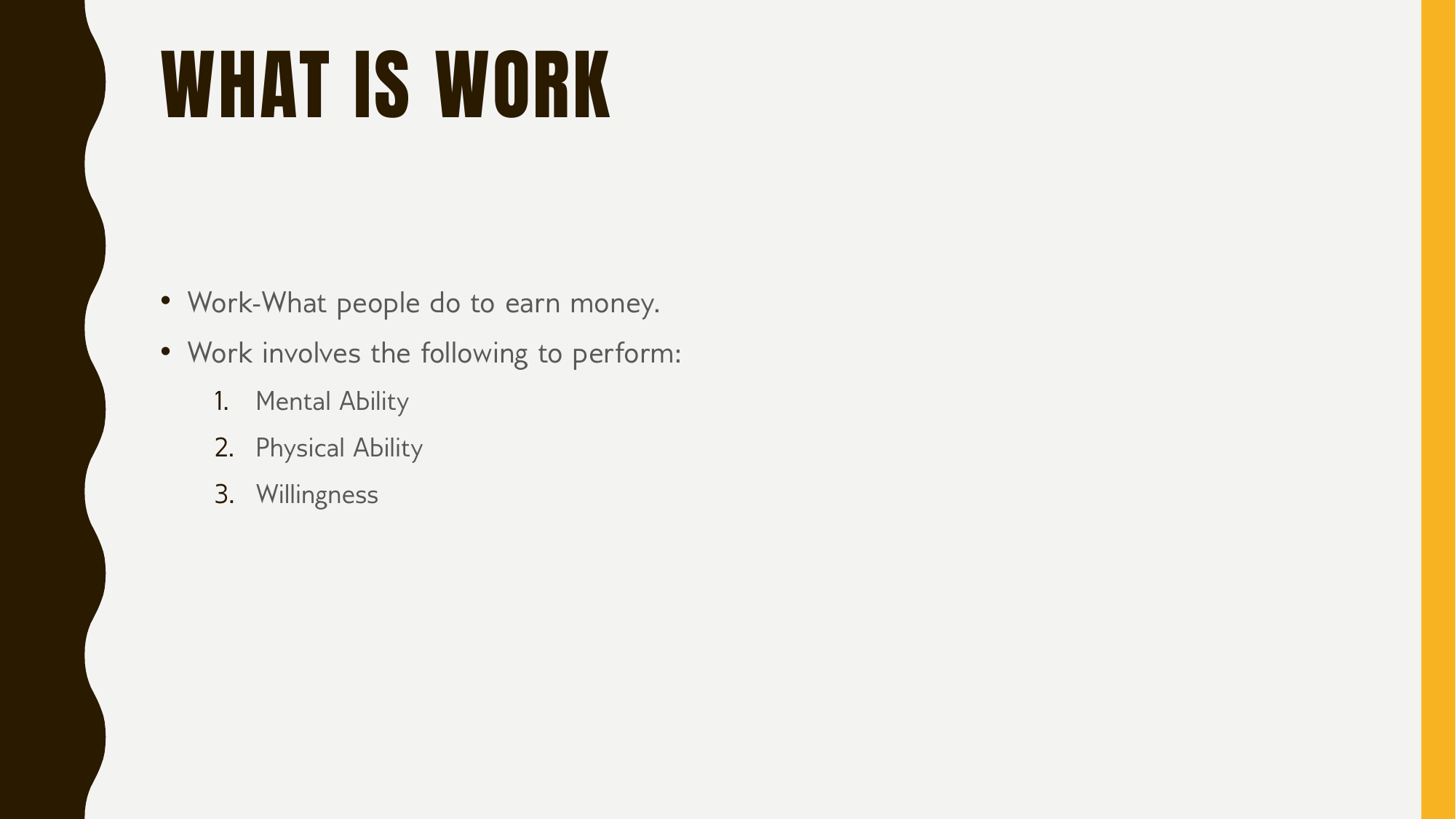

# What is work
Work-What people do to earn money.
Work involves the following to perform:
Mental Ability
Physical Ability
Willingness